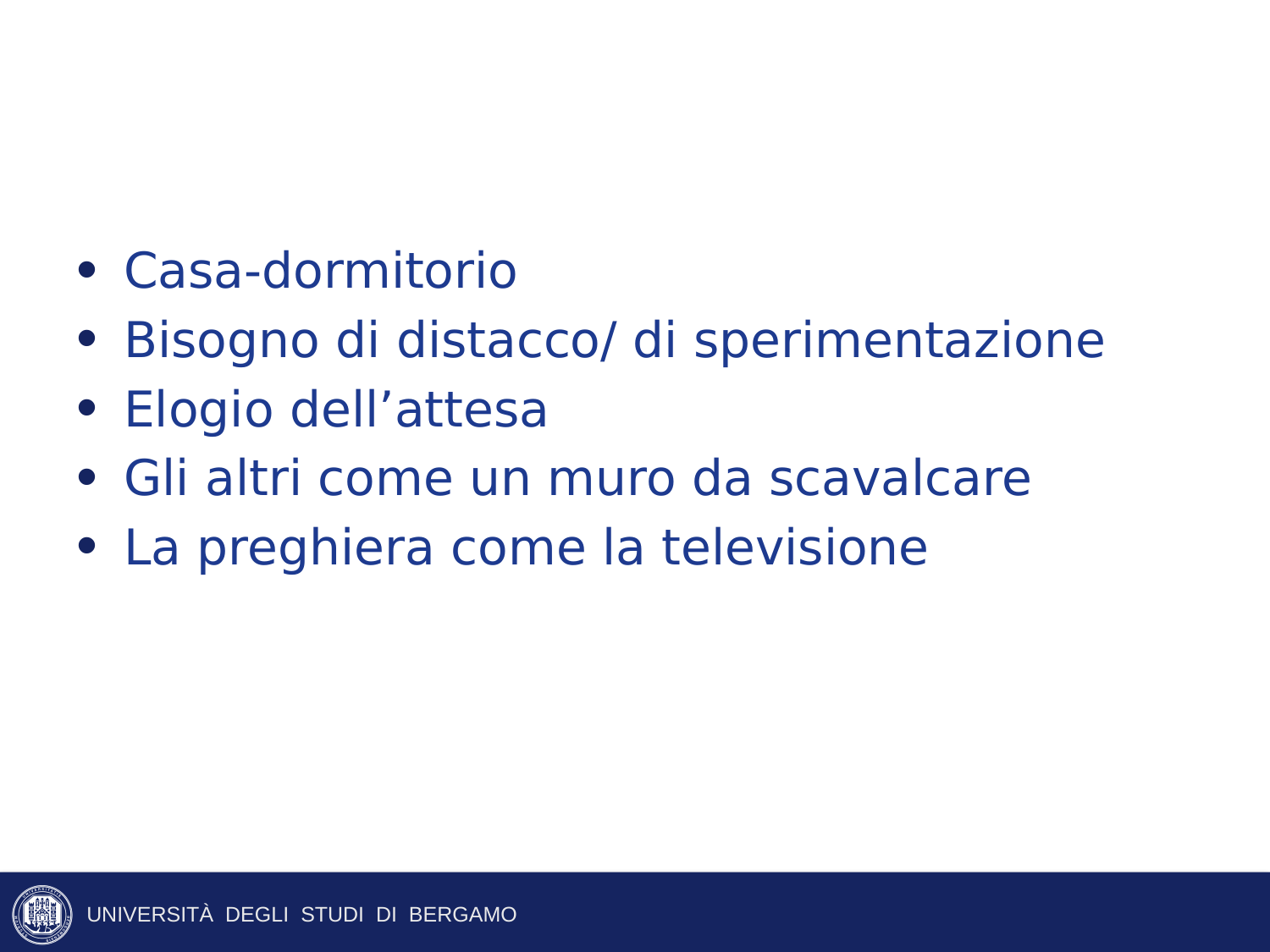

Casa-dormitorio
Bisogno di distacco/ di sperimentazione
Elogio dell’attesa
Gli altri come un muro da scavalcare
La preghiera come la televisione